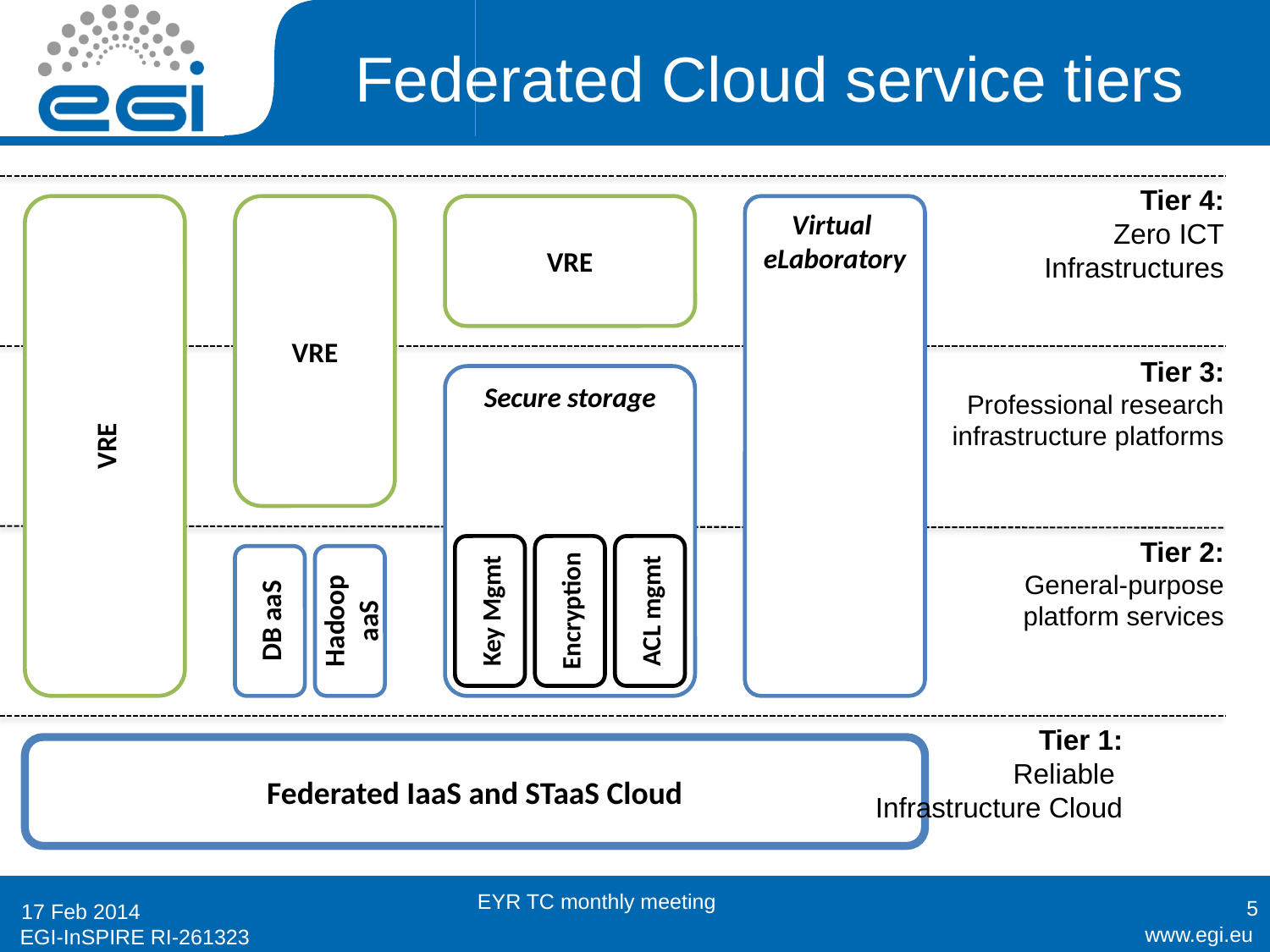

# Federated Cloud service tiers
Tier 4:
Zero ICT
Infrastructures
VRE
VRE
VRE
Virtual
eLaboratory
Tier 3:
Professional research infrastructure platforms
Secure storage
Key Mgmt
Encryption
ACL mgmt
Tier 2:
General-purpose platform services
DB aaS
Hadoop
aaS
Tier 1:
Reliable
Infrastructure Cloud
Federated IaaS and STaaS Cloud
EYR TC monthly meeting
5
17 Feb 2014